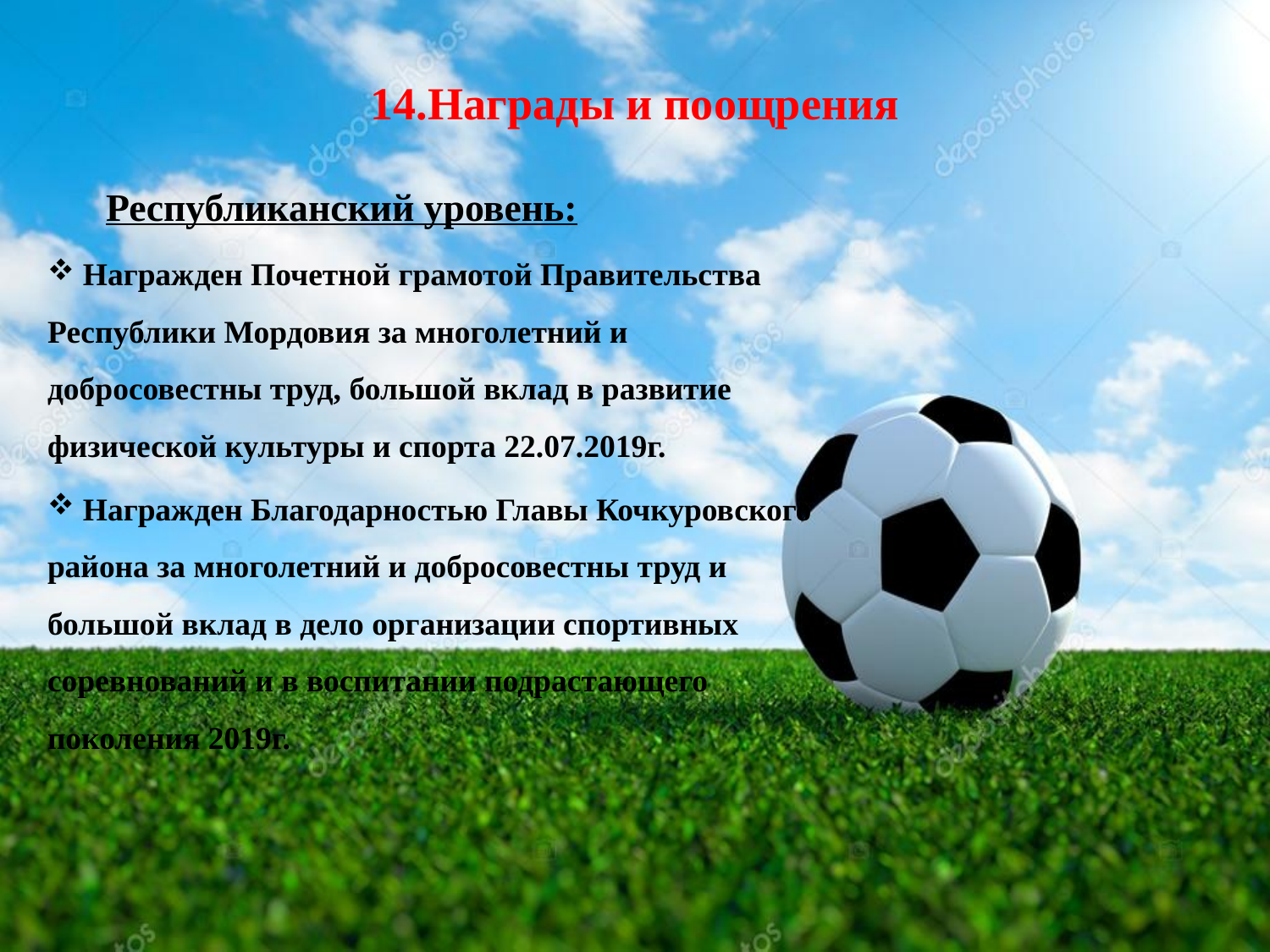

# 14.Награды и поощрения
      Республиканский уровень:
 Награжден Почетной грамотой Правительства Республики Мордовия за многолетний и добросовестны труд, большой вклад в развитие физической культуры и спорта 22.07.2019г.
 Награжден Благодарностью Главы Кочкуровского района за многолетний и добросовестны труд и большой вклад в дело организации спортивных соревнований и в воспитании подрастающего поколения 2019г.